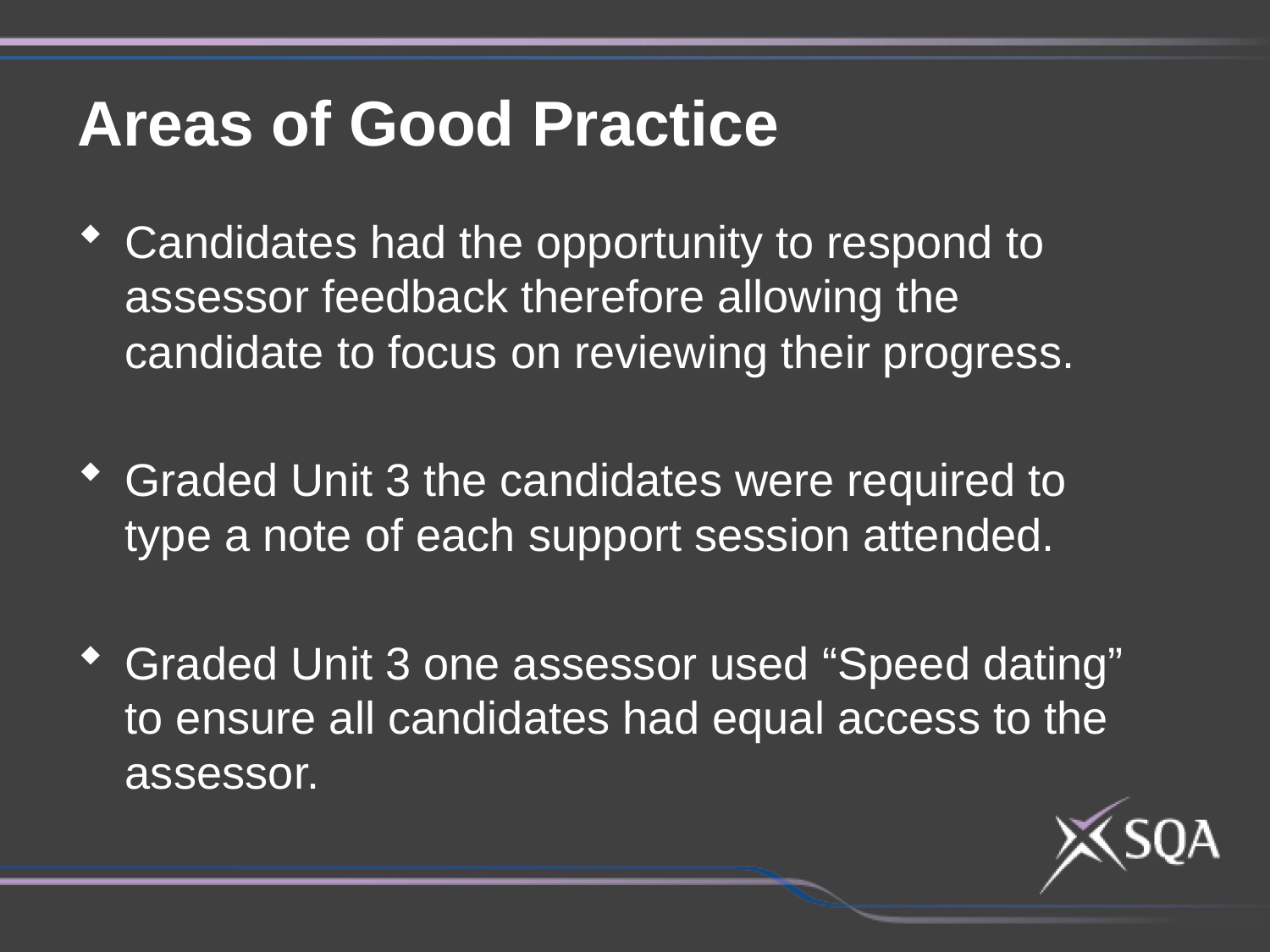

Areas of Good Practice

Candidates had the opportunity to respond to assessor feedback therefore allowing the candidate to focus on reviewing their progress.

Graded Unit 3 the candidates were required to type a note of each support session attended.

Graded Unit 3 one assessor used “Speed dating” to ensure all candidates had equal access to the assessor.